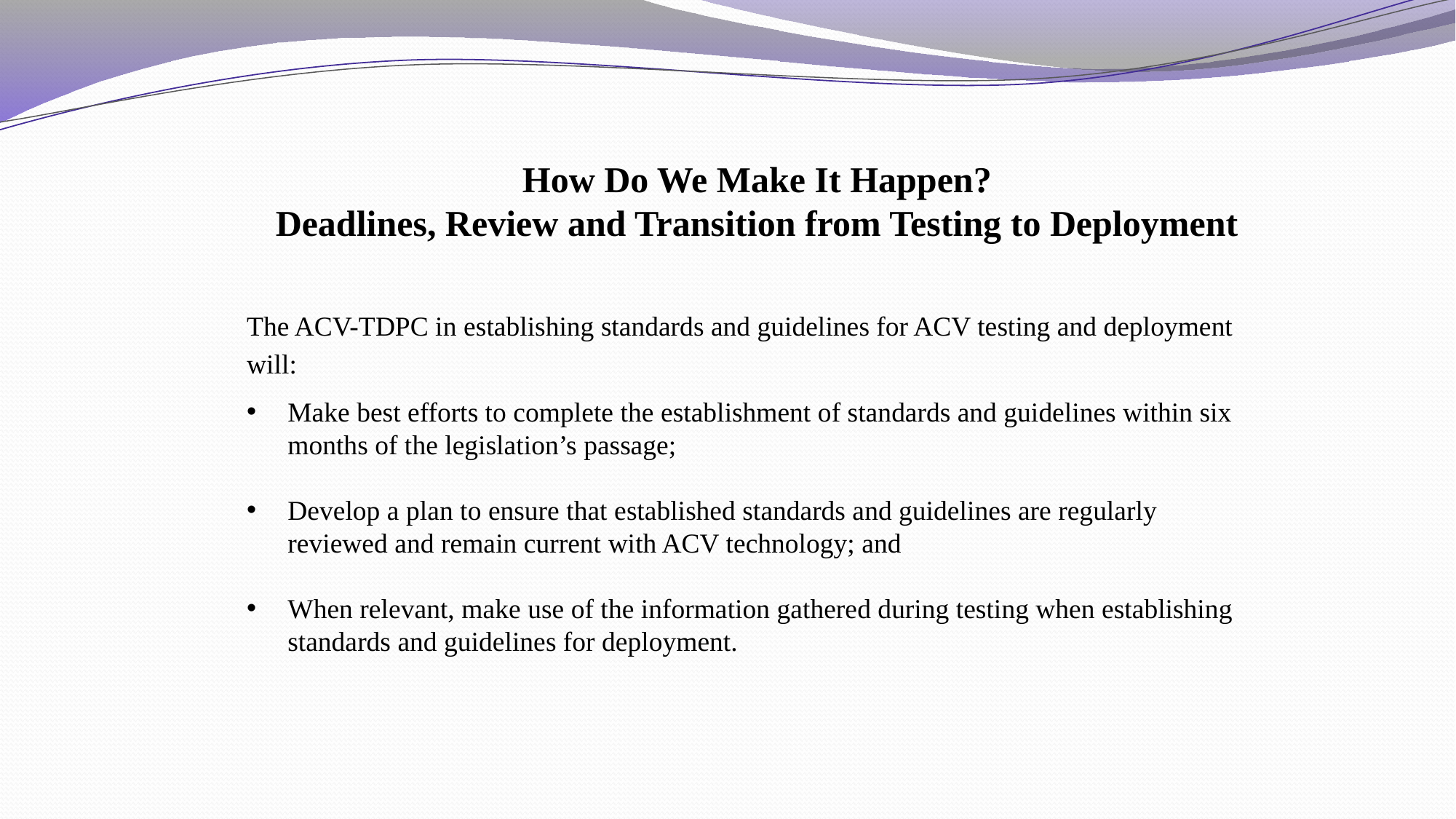

How Do We Make It Happen?
Deadlines, Review and Transition from Testing to Deployment
The ACV-TDPC in establishing standards and guidelines for ACV testing and deployment will:
Make best efforts to complete the establishment of standards and guidelines within six months of the legislation’s passage;

Develop a plan to ensure that established standards and guidelines are regularly reviewed and remain current with ACV technology; and

When relevant, make use of the information gathered during testing when establishing standards and guidelines for deployment.